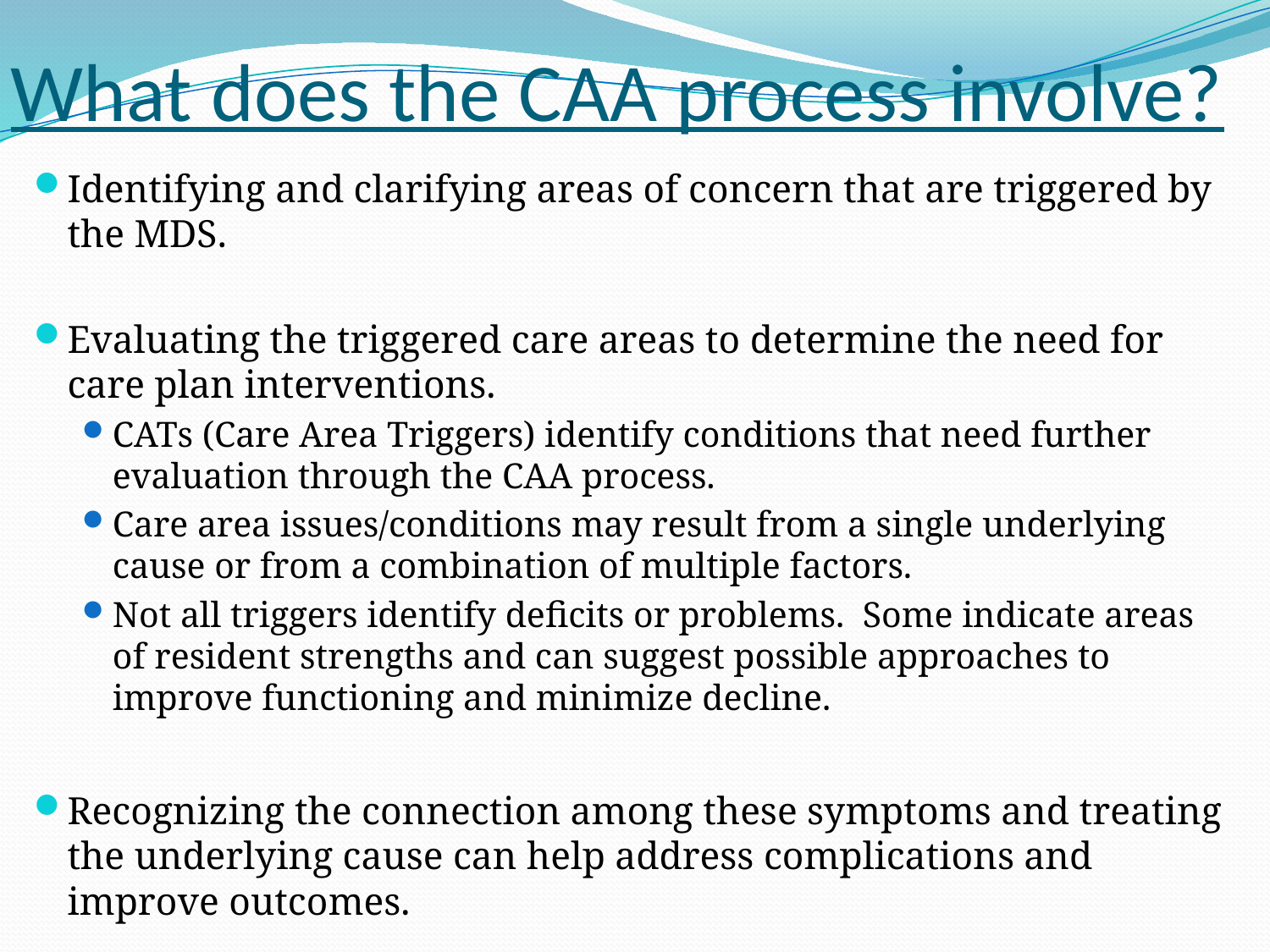

# What does the CAA process involve?
Identifying and clarifying areas of concern that are triggered by the MDS.

Evaluating the triggered care areas to determine the need for care plan interventions.
CATs (Care Area Triggers) identify conditions that need further evaluation through the CAA process.
Care area issues/conditions may result from a single underlying cause or from a combination of multiple factors.
Not all triggers identify deficits or problems.  Some indicate areas of resident strengths and can suggest possible approaches to improve functioning and minimize decline.

Recognizing the connection among these symptoms and treating the underlying cause can help address complications and improve outcomes.